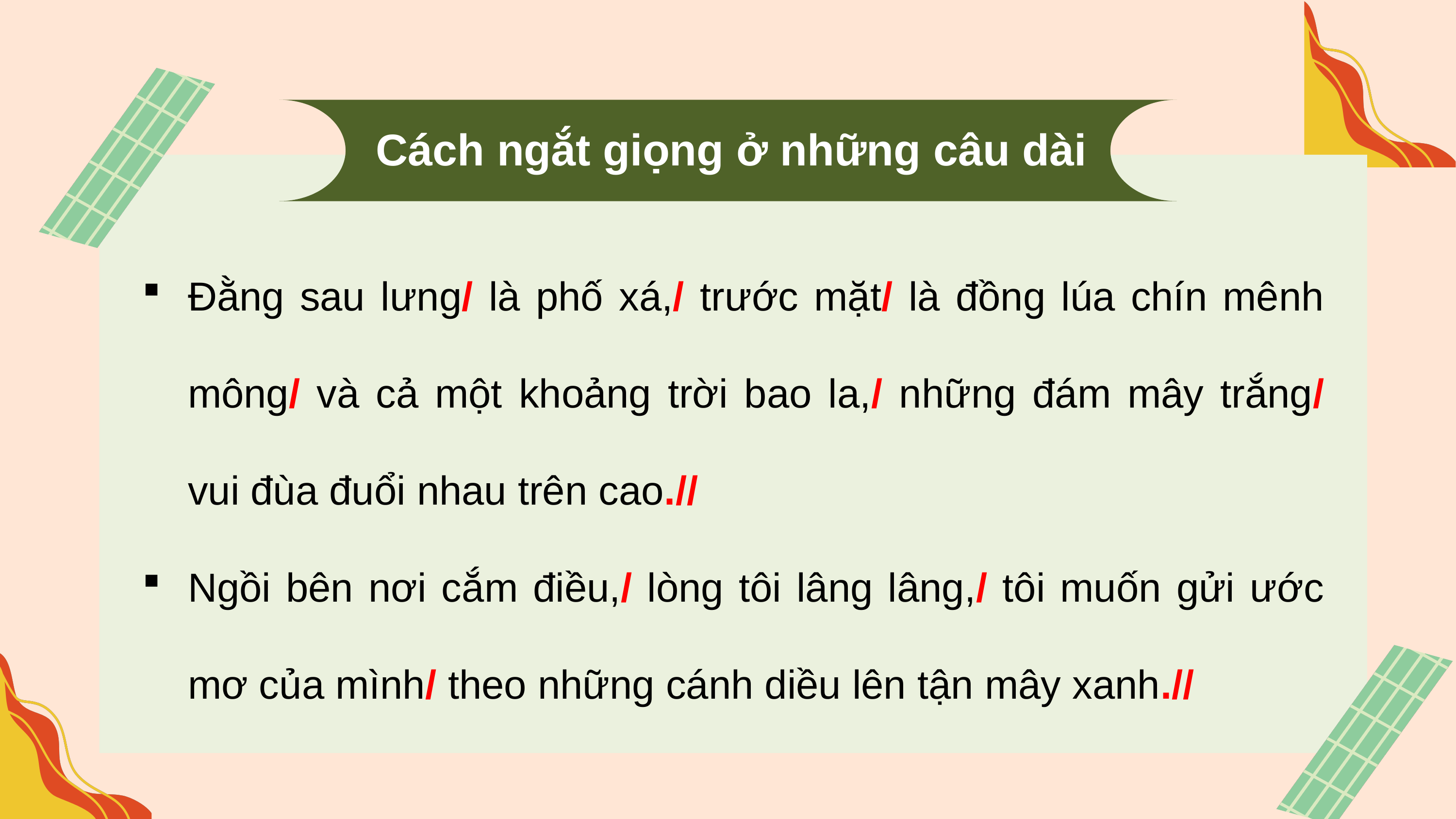

Cách ngắt giọng ở những câu dài

Đằng sau lưng/ là phố xá,/ trước mặt/ là đồng lúa chín mênh mông/ và cả một khoảng trời bao la,/ những đám mây trắng/ vui đùa đuổi nhau trên cao.//
Ngồi bên nơi cắm điều,/ lòng tôi lâng lâng,/ tôi muốn gửi ước mơ của mình/ theo những cánh diều lên tận mây xanh.//